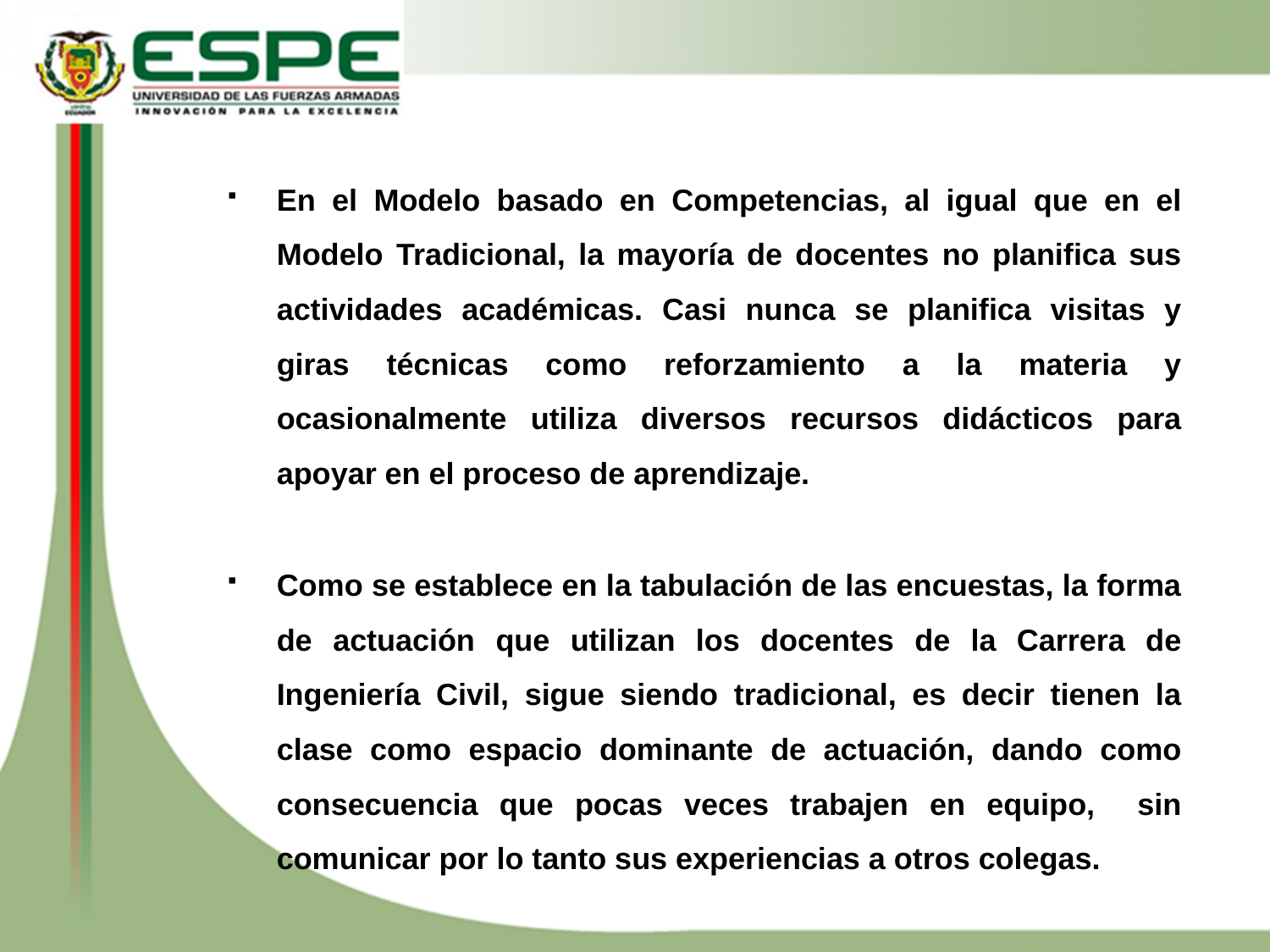

En el Modelo basado en Competencias, al igual que en el Modelo Tradicional, la mayoría de docentes no planifica sus actividades académicas. Casi nunca se planifica visitas y giras técnicas como reforzamiento a la materia y ocasionalmente utiliza diversos recursos didácticos para apoyar en el proceso de aprendizaje.

Como se establece en la tabulación de las encuestas, la forma de actuación que utilizan los docentes de la Carrera de Ingeniería Civil, sigue siendo tradicional, es decir tienen la clase como espacio dominante de actuación, dando como consecuencia que pocas veces trabajen en equipo,  sin comunicar por lo tanto sus experiencias a otros colegas.